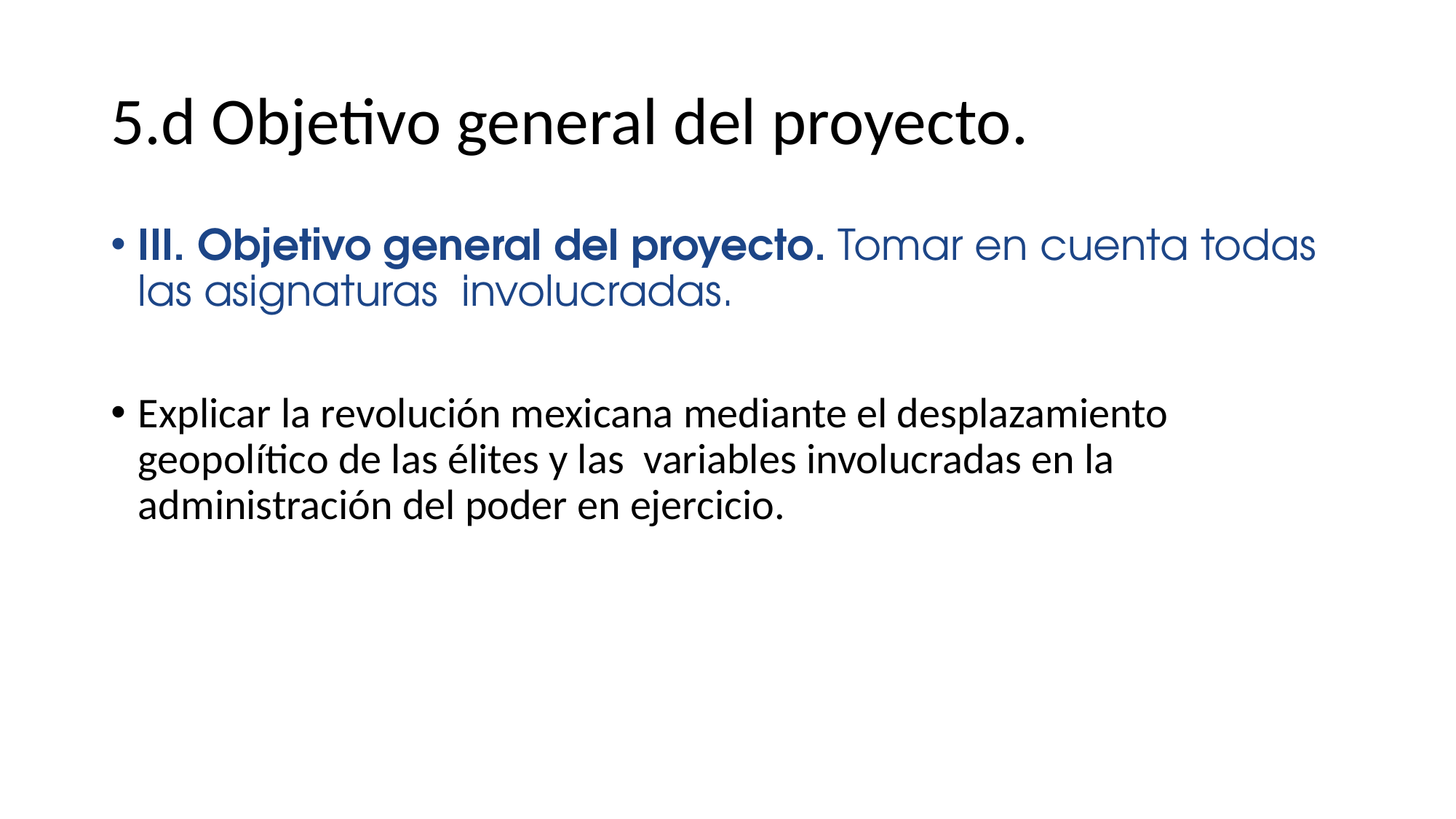

# 5.d Objetivo general del proyecto.
III. Objetivo general del proyecto. Tomar en cuenta todas las asignaturas  involucradas.

Explicar la revolución mexicana mediante el desplazamiento geopolítico de las élites y las  variables involucradas en la administración del poder en ejercicio.